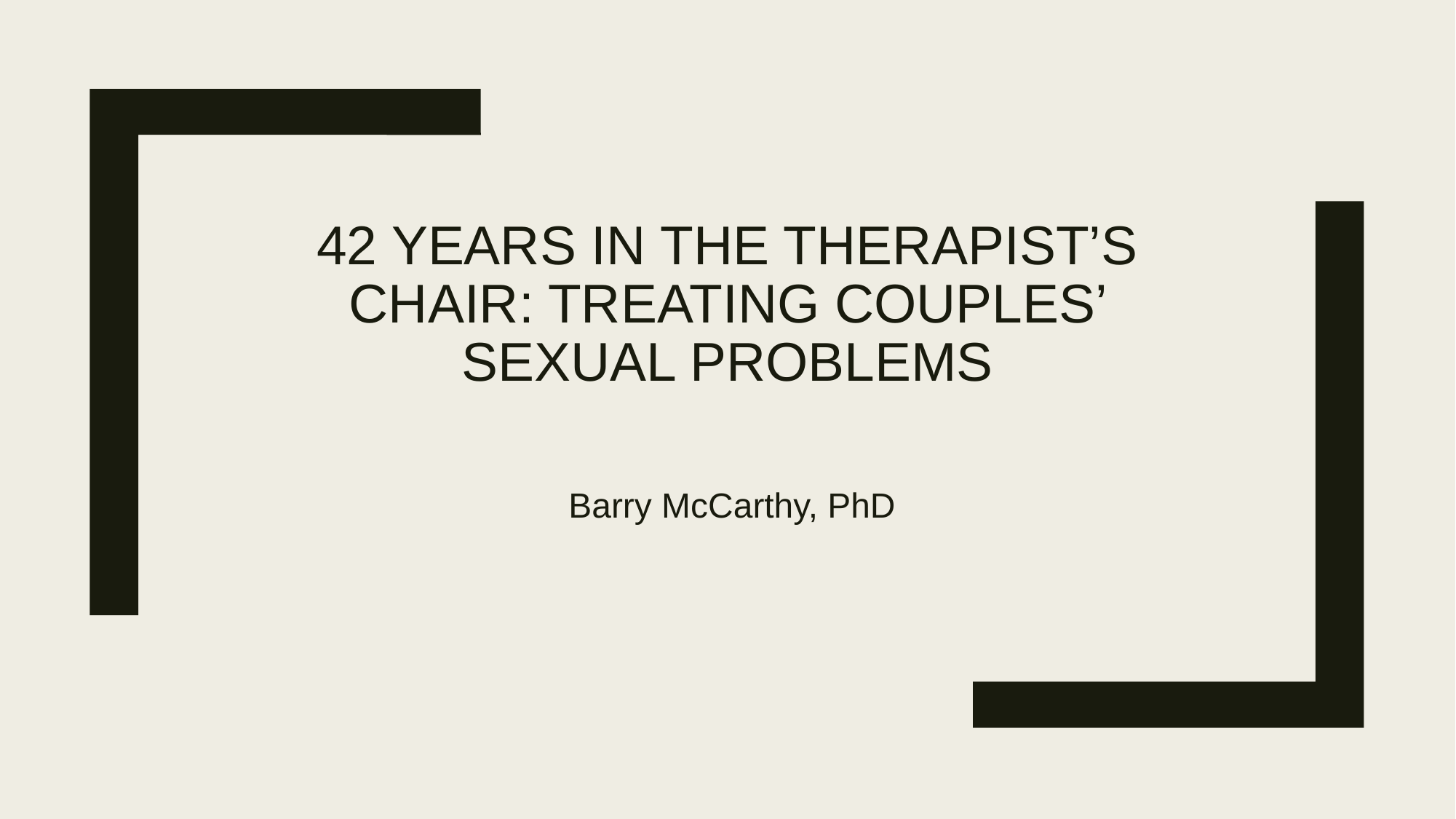

# 42 Years in the therapist’s Chair: Treating Couples’ Sexual Problems
 Barry McCarthy, PhD